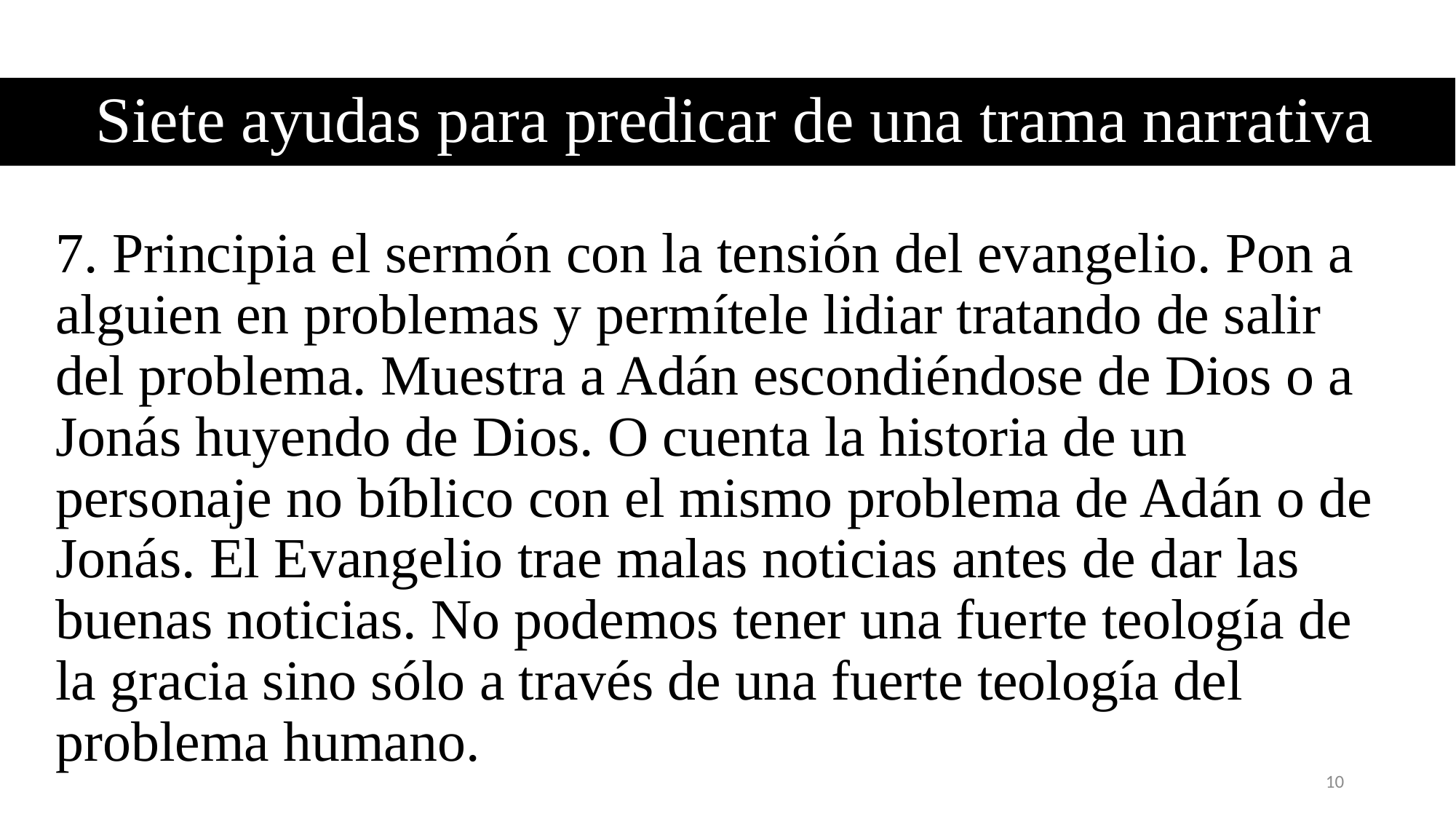

# Siete ayudas para predicar de una trama narrativa

7. Principia el sermón con la tensión del evangelio. Pon a alguien en problemas y permítele lidiar tratando de salir del problema. Muestra a Adán escondiéndose de Dios o a Jonás huyendo de Dios. O cuenta la historia de un personaje no bíblico con el mismo problema de Adán o de Jonás. El Evangelio trae malas noticias antes de dar las buenas noticias. No podemos tener una fuerte teología de la gracia sino sólo a través de una fuerte teología del problema humano.

10